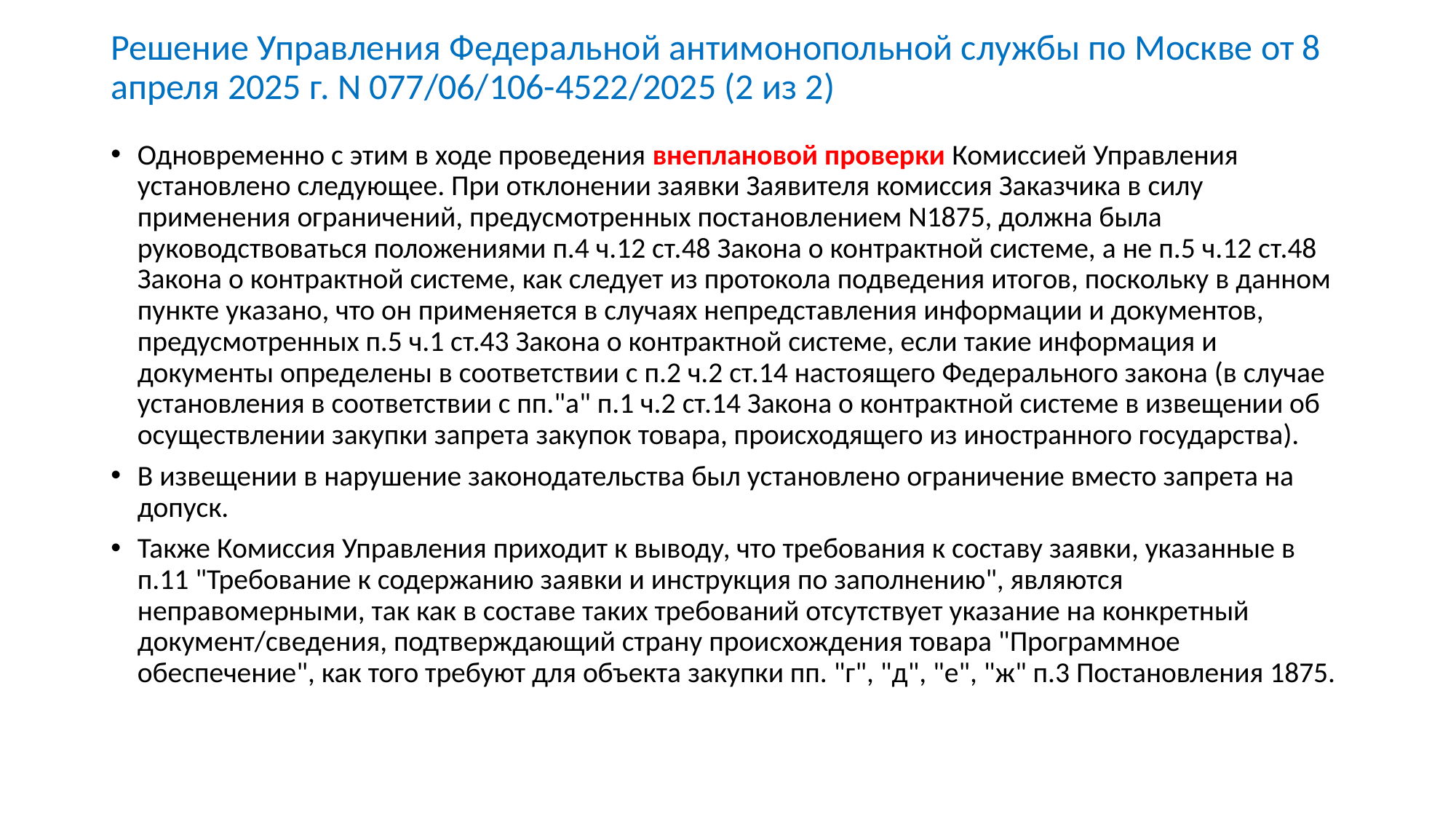

# Решение Управления Федеральной антимонопольной службы по Москве от 8 апреля 2025 г. N 077/06/106-4522/2025 (2 из 2)
Одновременно с этим в ходе проведения внеплановой проверки Комиссией Управления установлено следующее. При отклонении заявки Заявителя комиссия Заказчика в силу применения ограничений, предусмотренных постановлением N1875, должна была руководствоваться положениями п.4 ч.12 ст.48 Закона о контрактной системе, а не п.5 ч.12 ст.48 Закона о контрактной системе, как следует из протокола подведения итогов, поскольку в данном пункте указано, что он применяется в случаях непредставления информации и документов, предусмотренных п.5 ч.1 ст.43 Закона о контрактной системе, если такие информация и документы определены в соответствии с п.2 ч.2 ст.14 настоящего Федерального закона (в случае установления в соответствии с пп."а" п.1 ч.2 ст.14 Закона о контрактной системе в извещении об осуществлении закупки запрета закупок товара, происходящего из иностранного государства).
В извещении в нарушение законодательства был установлено ограничение вместо запрета на допуск.
Также Комиссия Управления приходит к выводу, что требования к составу заявки, указанные в п.11 "Требование к содержанию заявки и инструкция по заполнению", являются неправомерными, так как в составе таких требований отсутствует указание на конкретный документ/сведения, подтверждающий страну происхождения товара "Программное обеспечение", как того требуют для объекта закупки пп. "г", "д", "е", "ж" п.3 Постановления 1875.